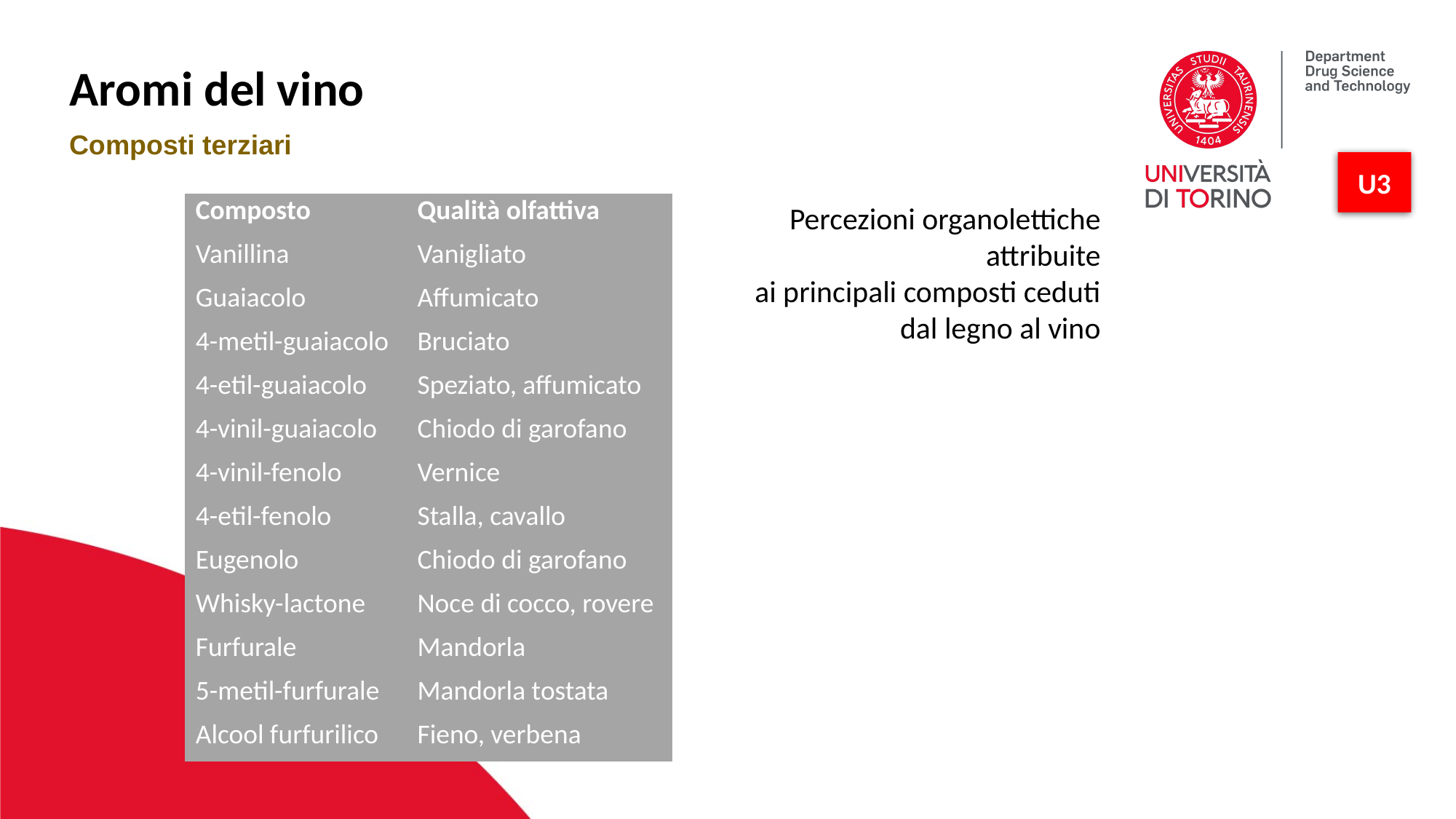

Aromi del vino
Composti terziari
U3
| Composto | Qualità olfattiva |
| --- | --- |
| Vanillina | Vanigliato |
| Guaiacolo | Affumicato |
| 4-metil-guaiacolo | Bruciato |
| 4-etil-guaiacolo | Speziato, affumicato |
| 4-vinil-guaiacolo | Chiodo di garofano |
| 4-vinil-fenolo | Vernice |
| 4-etil-fenolo | Stalla, cavallo |
| Eugenolo | Chiodo di garofano |
| Whisky-lactone | Noce di cocco, rovere |
| Furfurale | Mandorla |
| 5-metil-furfurale | Mandorla tostata |
| Alcool furfurilico | Fieno, verbena |
Percezioni organolettiche attribuite
ai principali composti ceduti dal legno al vino